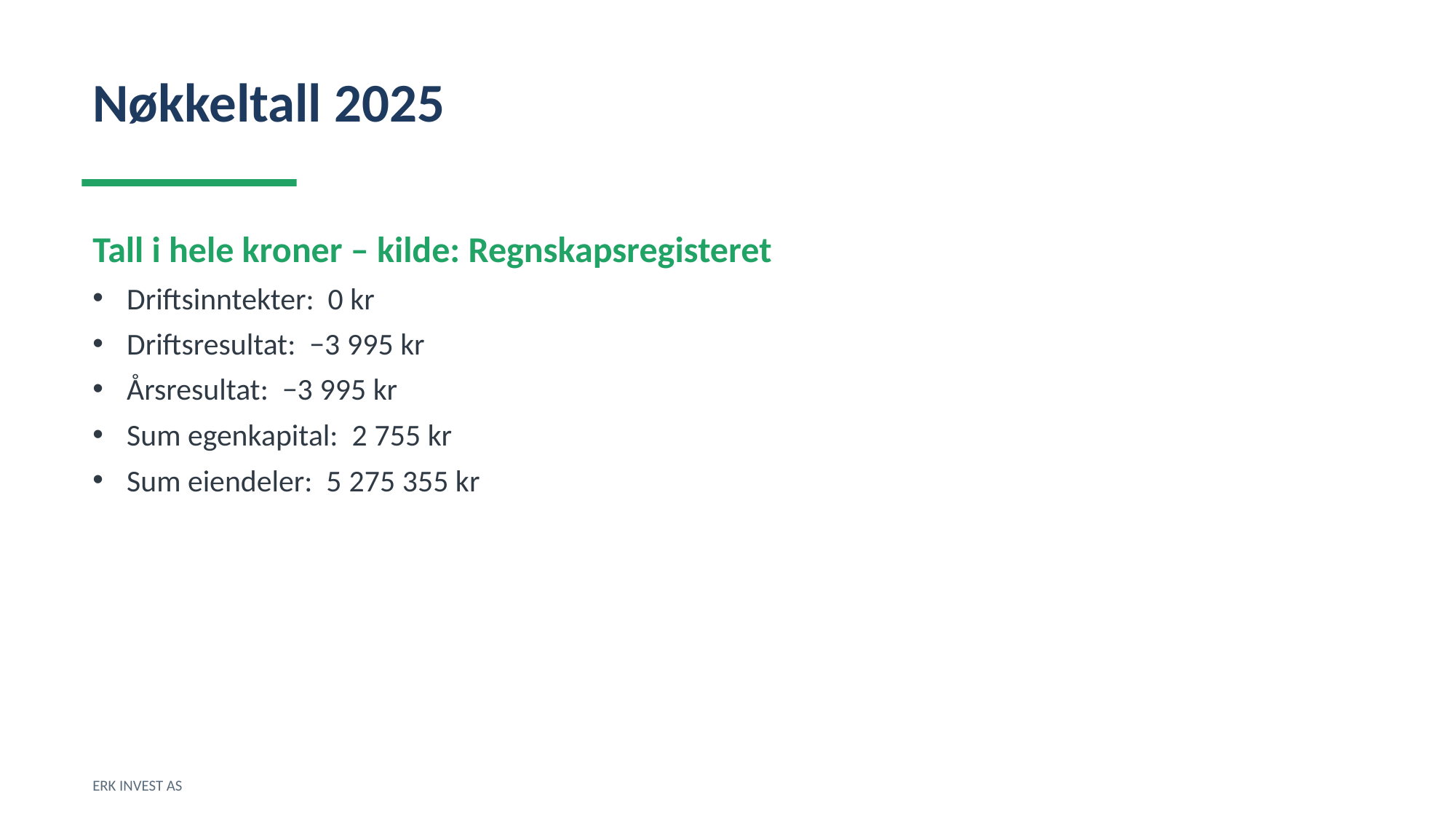

Nøkkeltall 2025

Tall i hele kroner – kilde: Regnskapsregisteret
Driftsinntekter:  0 kr
Driftsresultat:  −3 995 kr
Årsresultat:  −3 995 kr
Sum egenkapital:  2 755 kr
Sum eiendeler:  5 275 355 kr
ERK INVEST AS